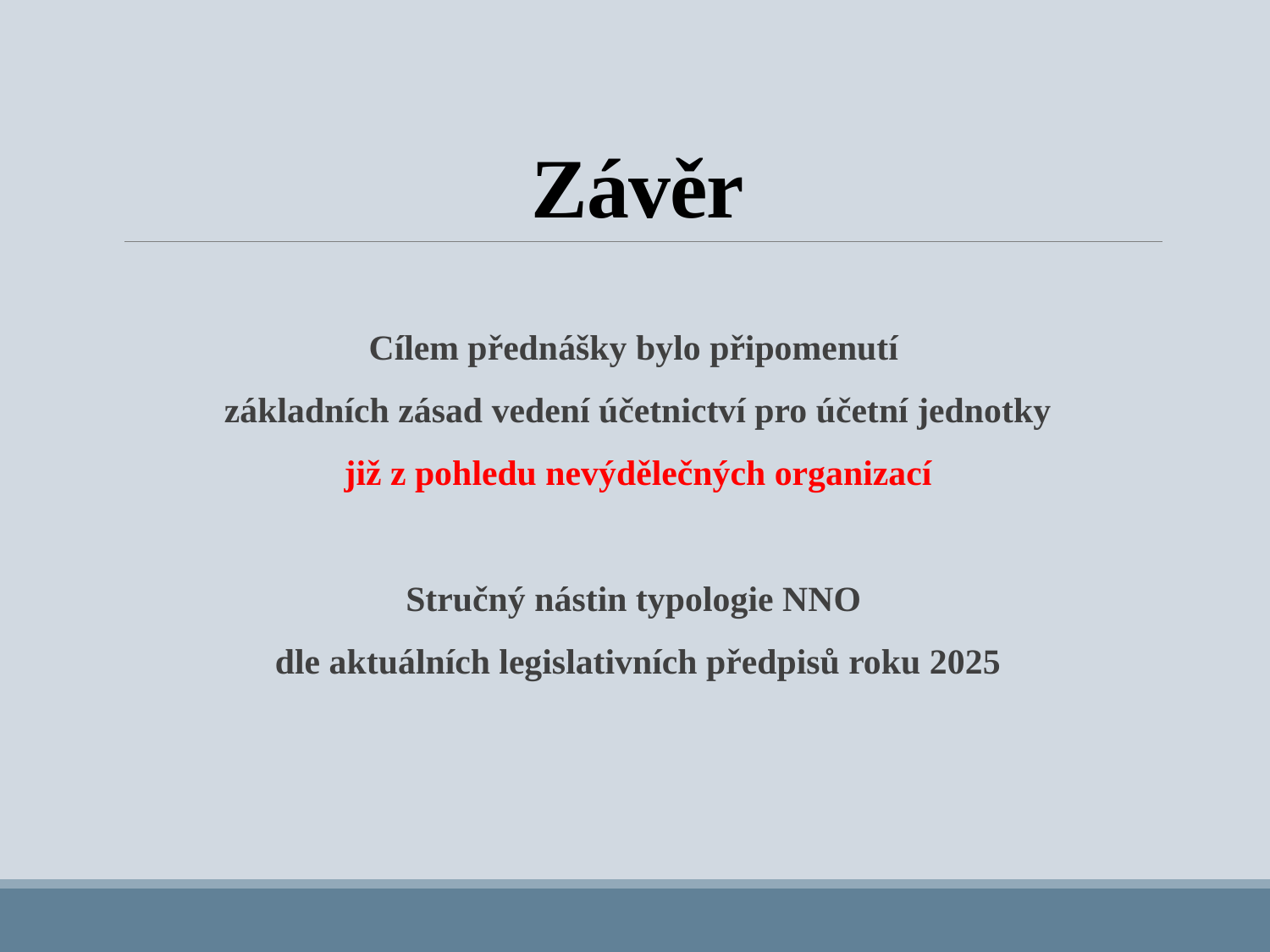

# Závěr

Cílem přednášky bylo připomenutí
základních zásad vedení účetnictví pro účetní jednotky
již z pohledu nevýdělečných organizací

Stručný nástin typologie NNO
dle aktuálních legislativních předpisů roku 2025